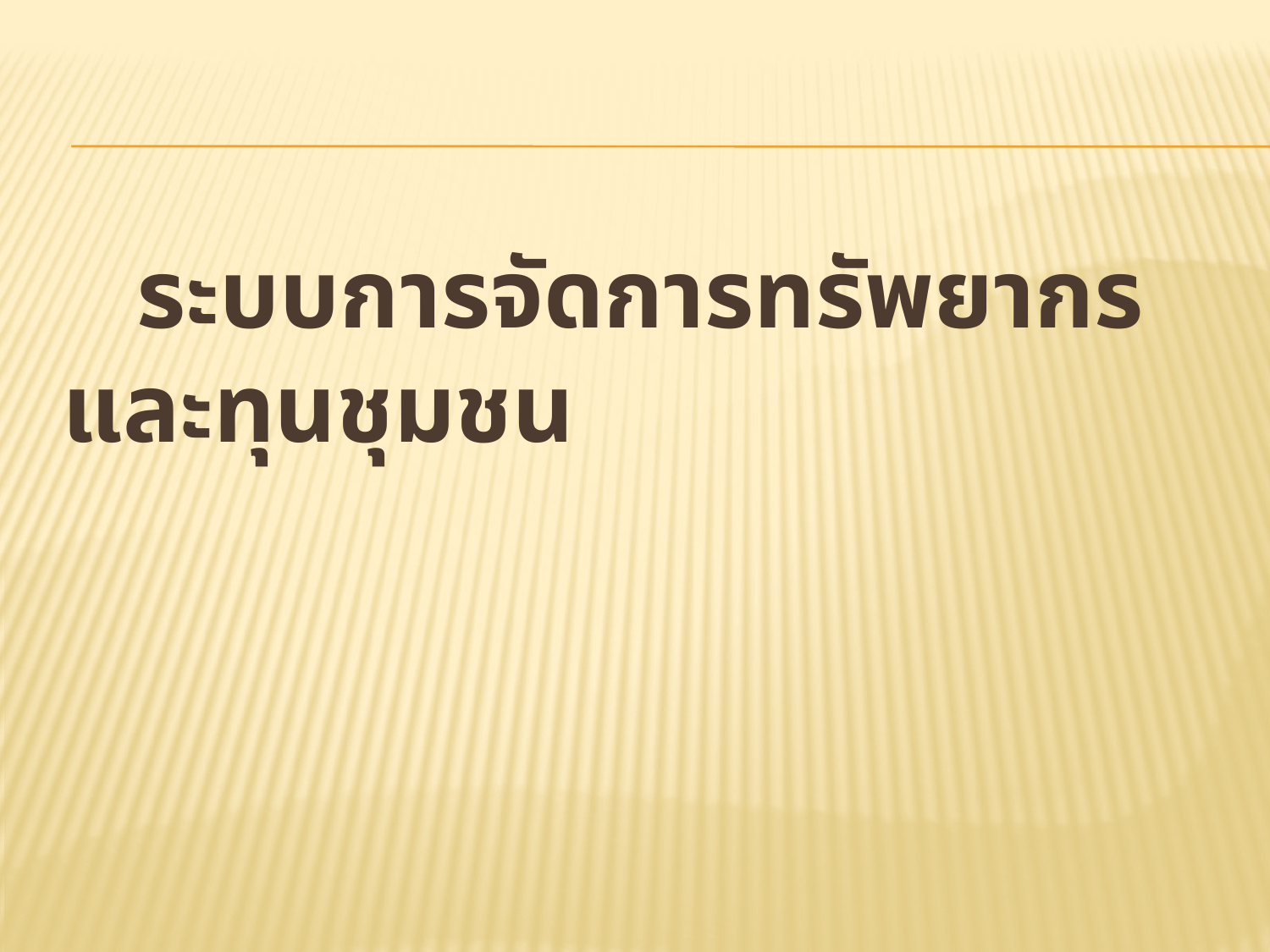

# ระบบการจัดการทรัพยากรและทุนชุมชน